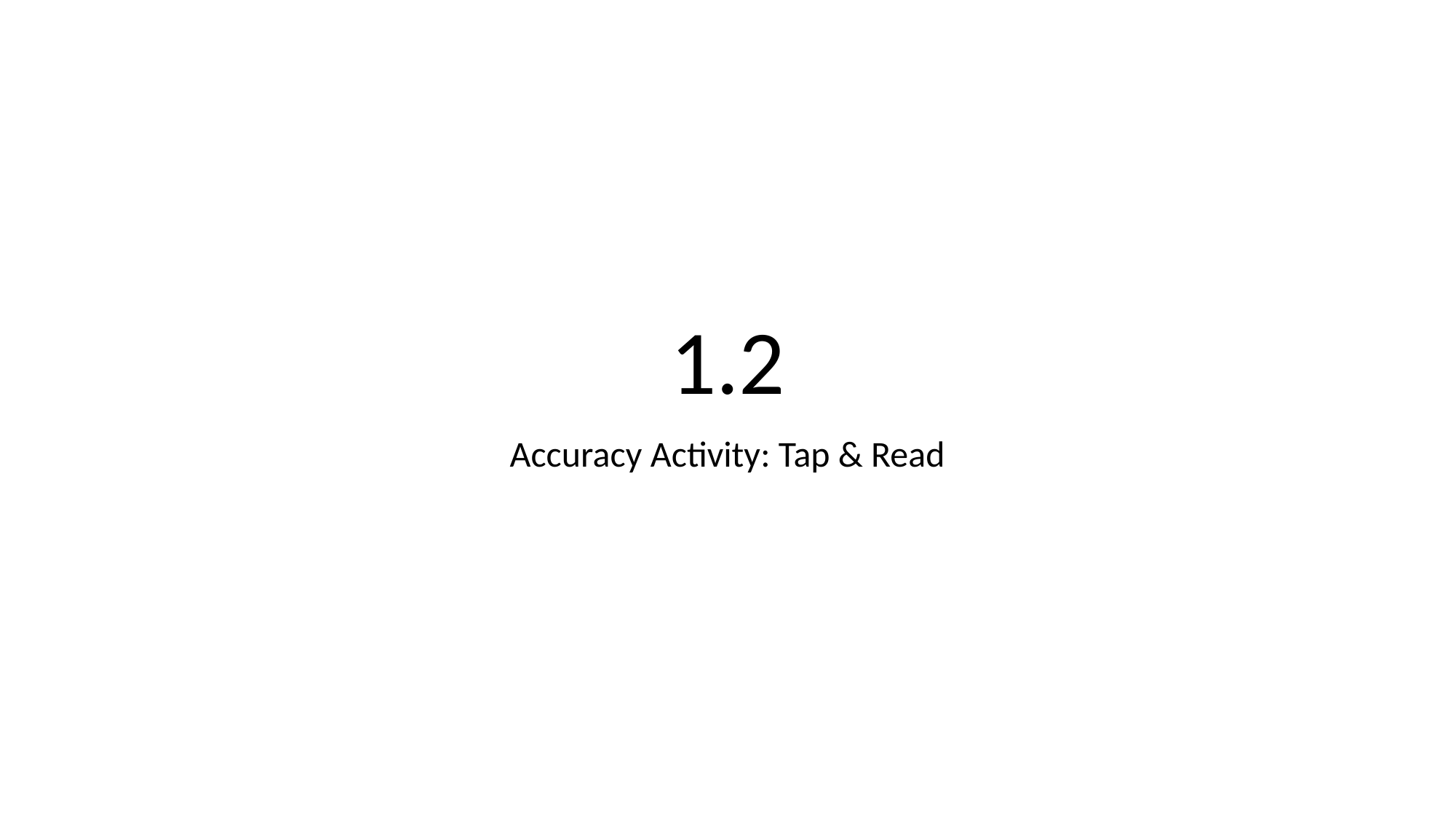

# 1.2
Accuracy Activity: Tap & Read